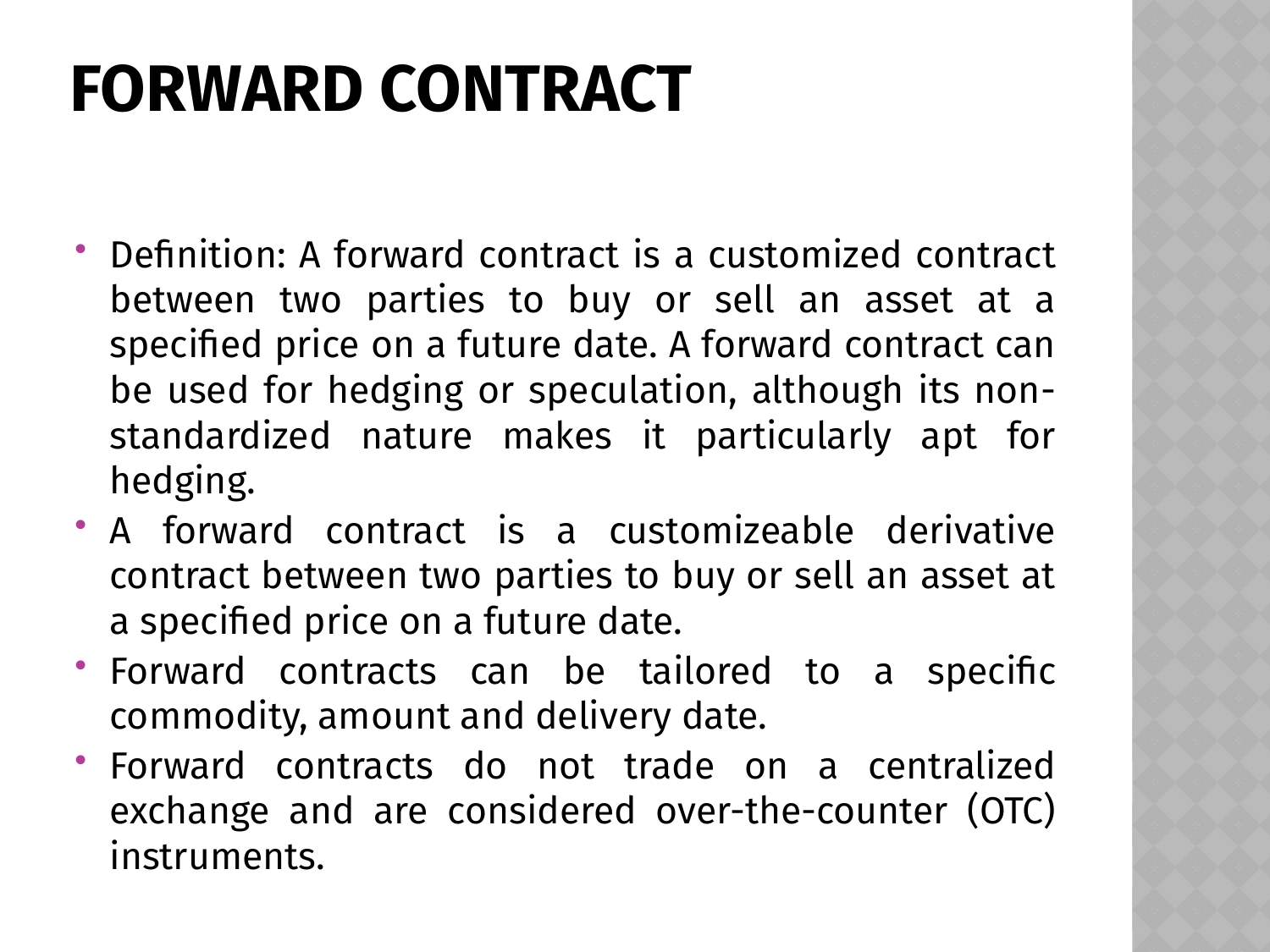

# Forward Contract
Definition: A forward contract is a customized contract between two parties to buy or sell an asset at a specified price on a future date. A forward contract can be used for hedging or speculation, although its non-standardized nature makes it particularly apt for hedging.
A forward contract is a customizeable derivative contract between two parties to buy or sell an asset at a specified price on a future date.
Forward contracts can be tailored to a specific commodity, amount and delivery date.
Forward contracts do not trade on a centralized exchange and are considered over-the-counter (OTC) instruments.